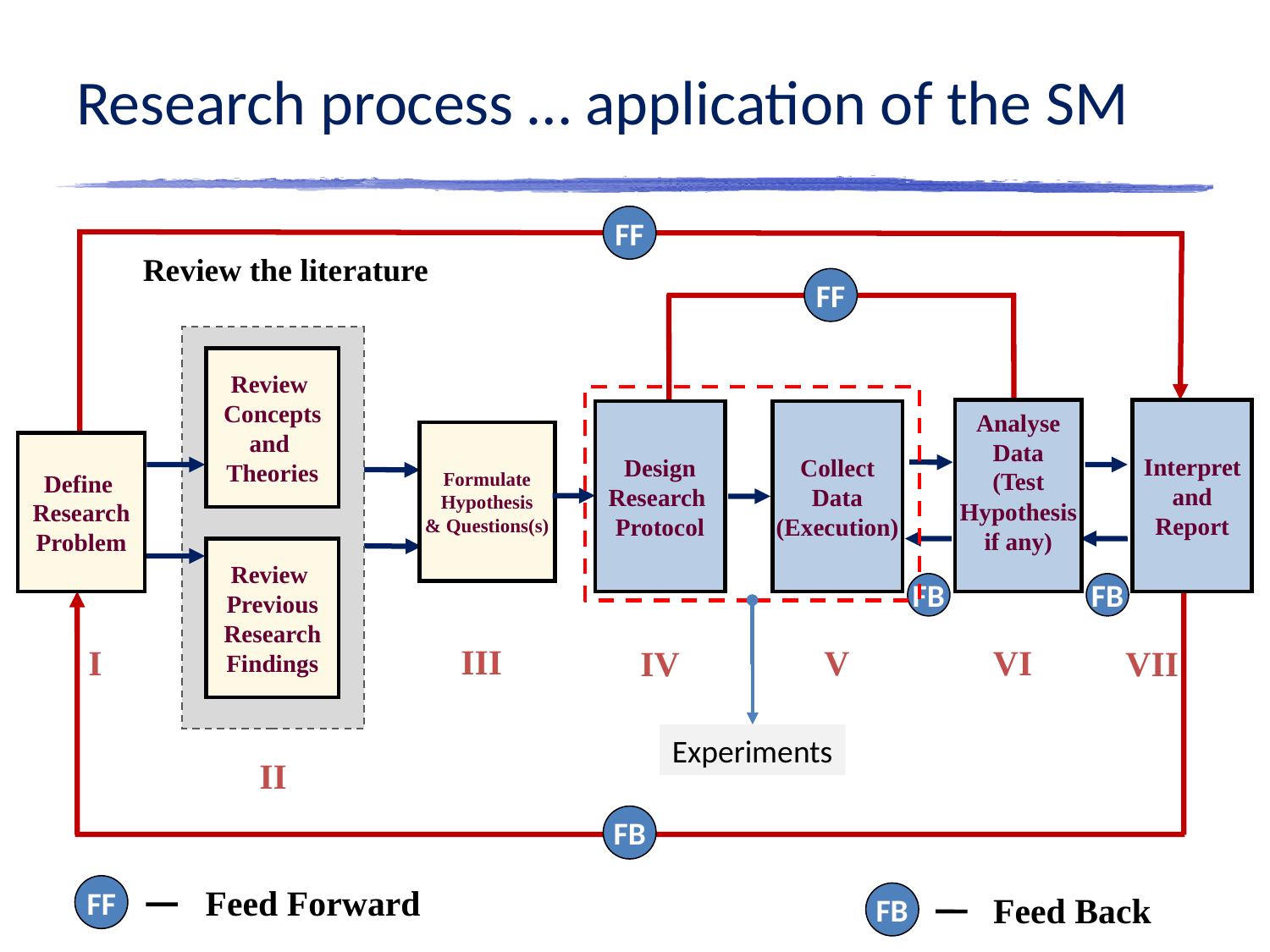

# Research process … application of the SM
FF

Review the literature
FF

Review
Concepts
and
Theories

Analyse
Data
(Test
Hypothesis
if any)

Interpret
and
Report
Design
Research
Protocol
Collect
Data
(Execution)
Formulate
Hypothesis
& Questions(s)
Define
Research
Problem

Review
Previous
Research
Findings

FB
FB

III
VI
I
V
VII
IV
Experiments
II
FB
FF
Feed Forward
FB
Feed Back